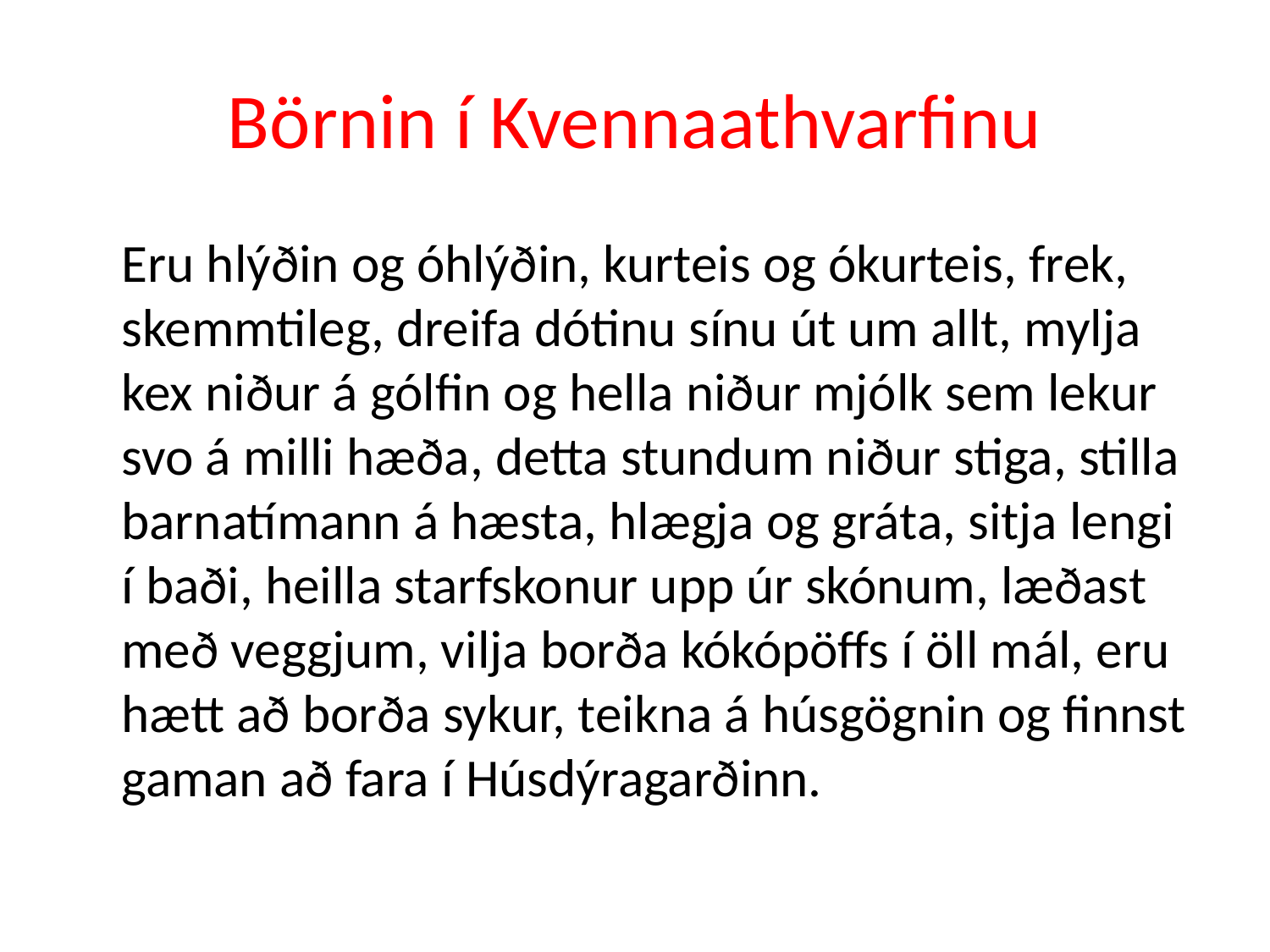

# Börnin í Kvennaathvarfinu
	Eru hlýðin og óhlýðin, kurteis og ókurteis, frek, skemmtileg, dreifa dótinu sínu út um allt, mylja kex niður á gólfin og hella niður mjólk sem lekur svo á milli hæða, detta stundum niður stiga, stilla barnatímann á hæsta, hlægja og gráta, sitja lengi í baði, heilla starfskonur upp úr skónum, læðast með veggjum, vilja borða kókópöffs í öll mál, eru hætt að borða sykur, teikna á húsgögnin og finnst gaman að fara í Húsdýragarðinn.